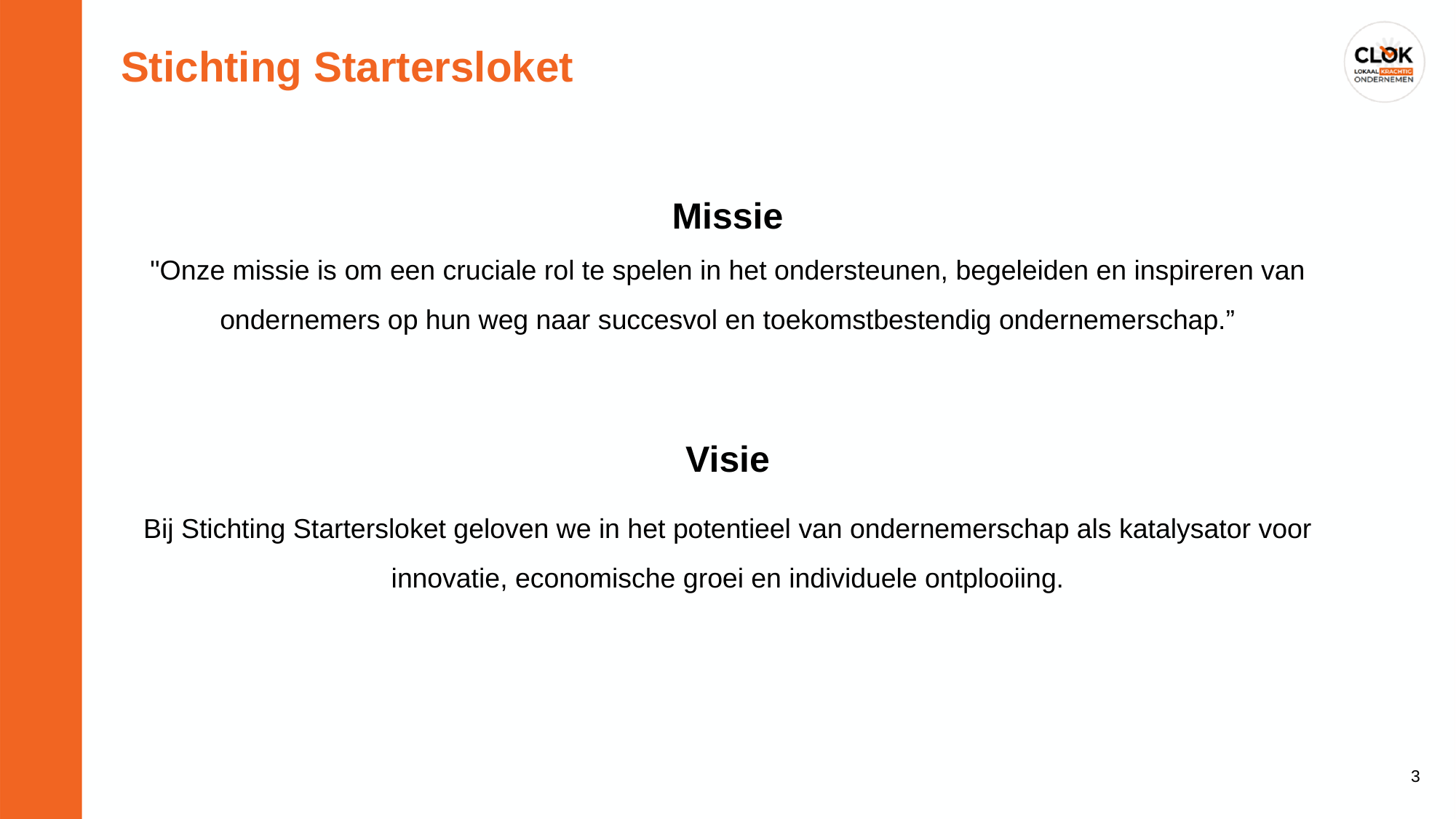

Stichting Startersloket

Missie
"Onze missie is om een cruciale rol te spelen in het ondersteunen, begeleiden en inspireren van ondernemers op hun weg naar succesvol en toekomstbestendig ondernemerschap.”

Visie
Bij Stichting Startersloket geloven we in het potentieel van ondernemerschap als katalysator voor innovatie, economische groei en individuele ontplooiing.
3